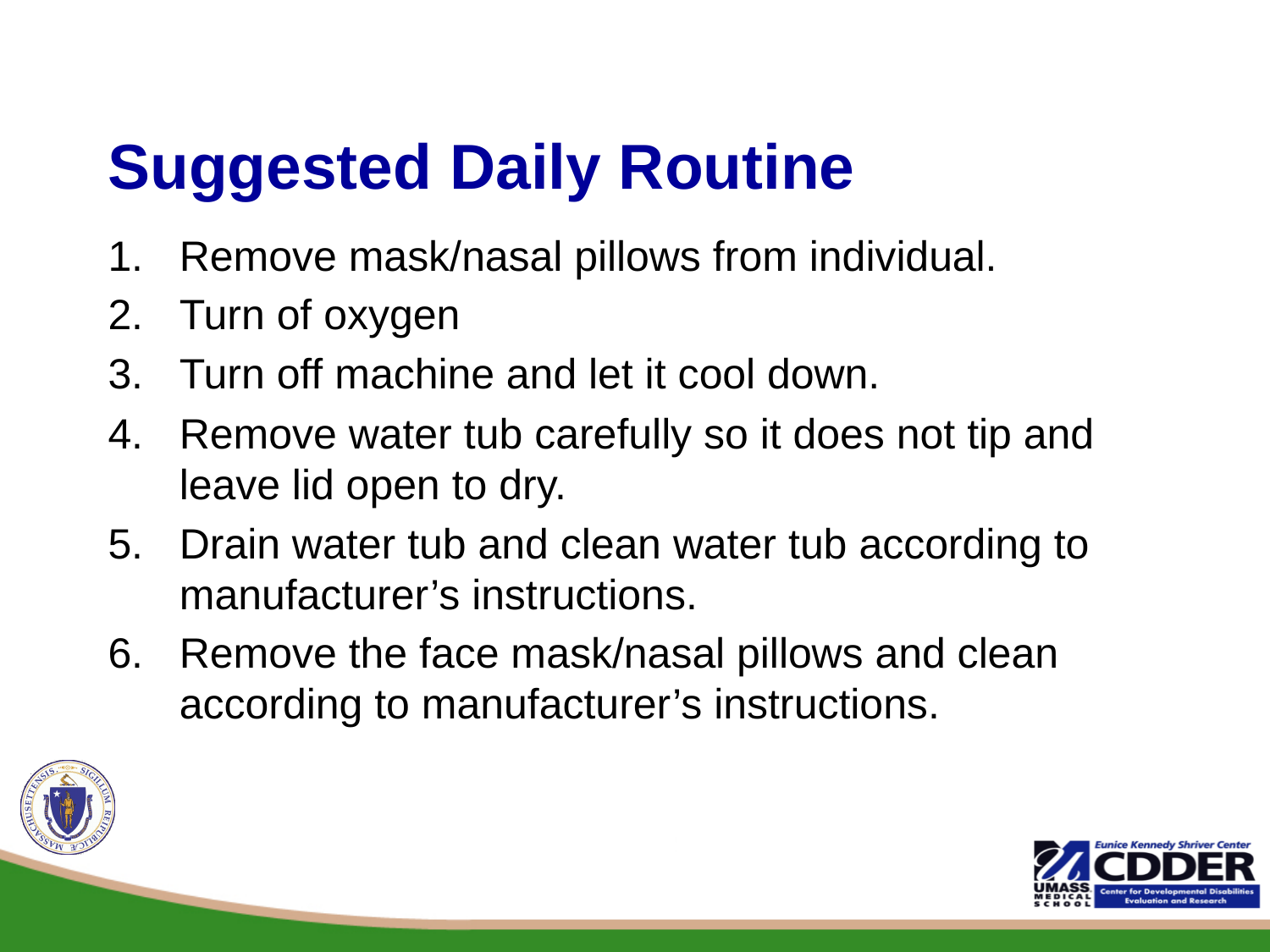

# Suggested Daily Routine
Remove mask/nasal pillows from individual.
Turn of oxygen
Turn off machine and let it cool down.
Remove water tub carefully so it does not tip and leave lid open to dry.
Drain water tub and clean water tub according to manufacturer’s instructions.
Remove the face mask/nasal pillows and clean according to manufacturer’s instructions.